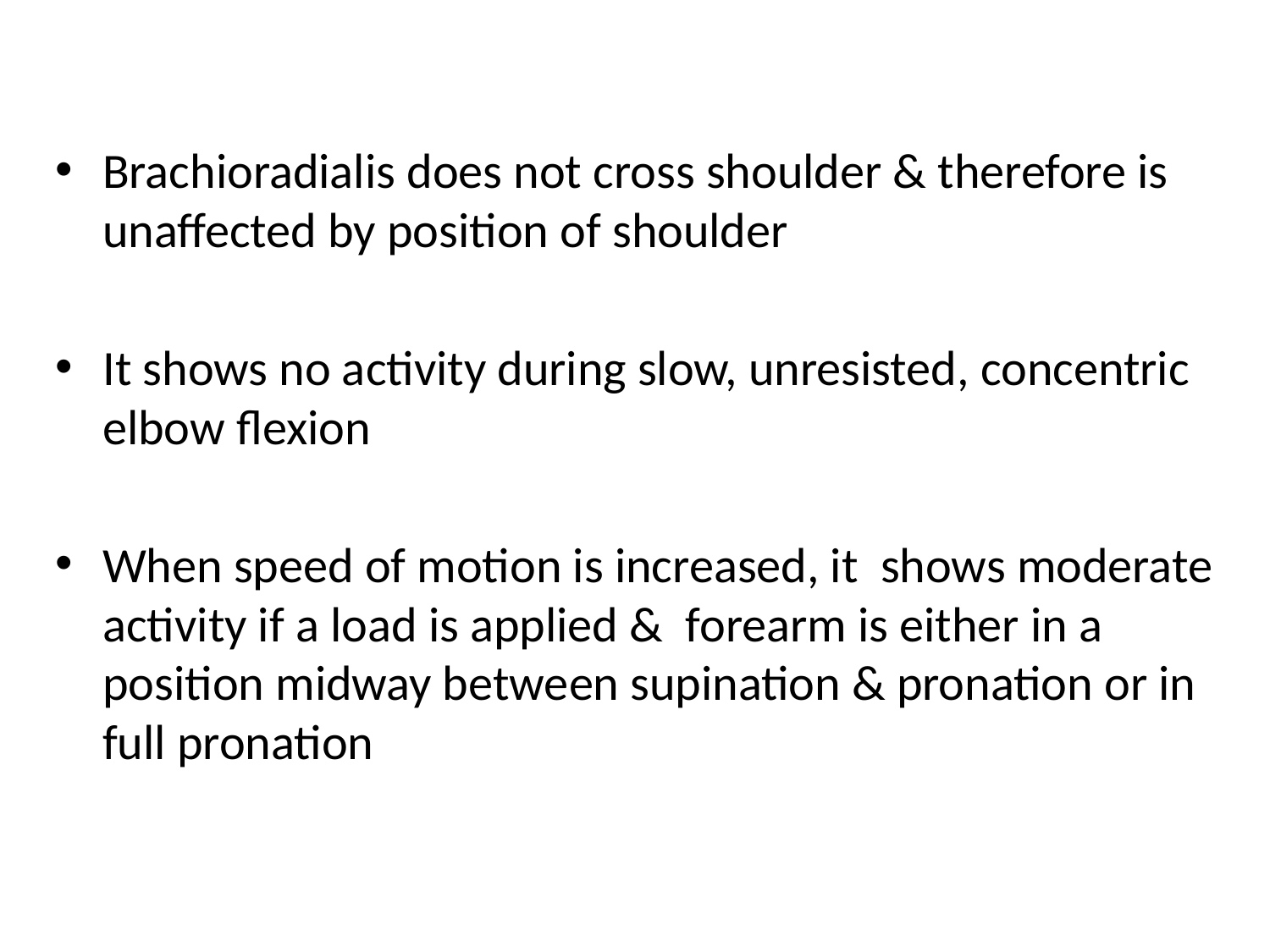

Brachioradialis does not cross shoulder & therefore is unaffected by position of shoulder

It shows no activity during slow, unresisted, concentric elbow flexion

When speed of motion is increased, it  shows moderate activity if a load is applied &  forearm is either in a position midway between supination & pronation or in full pronation